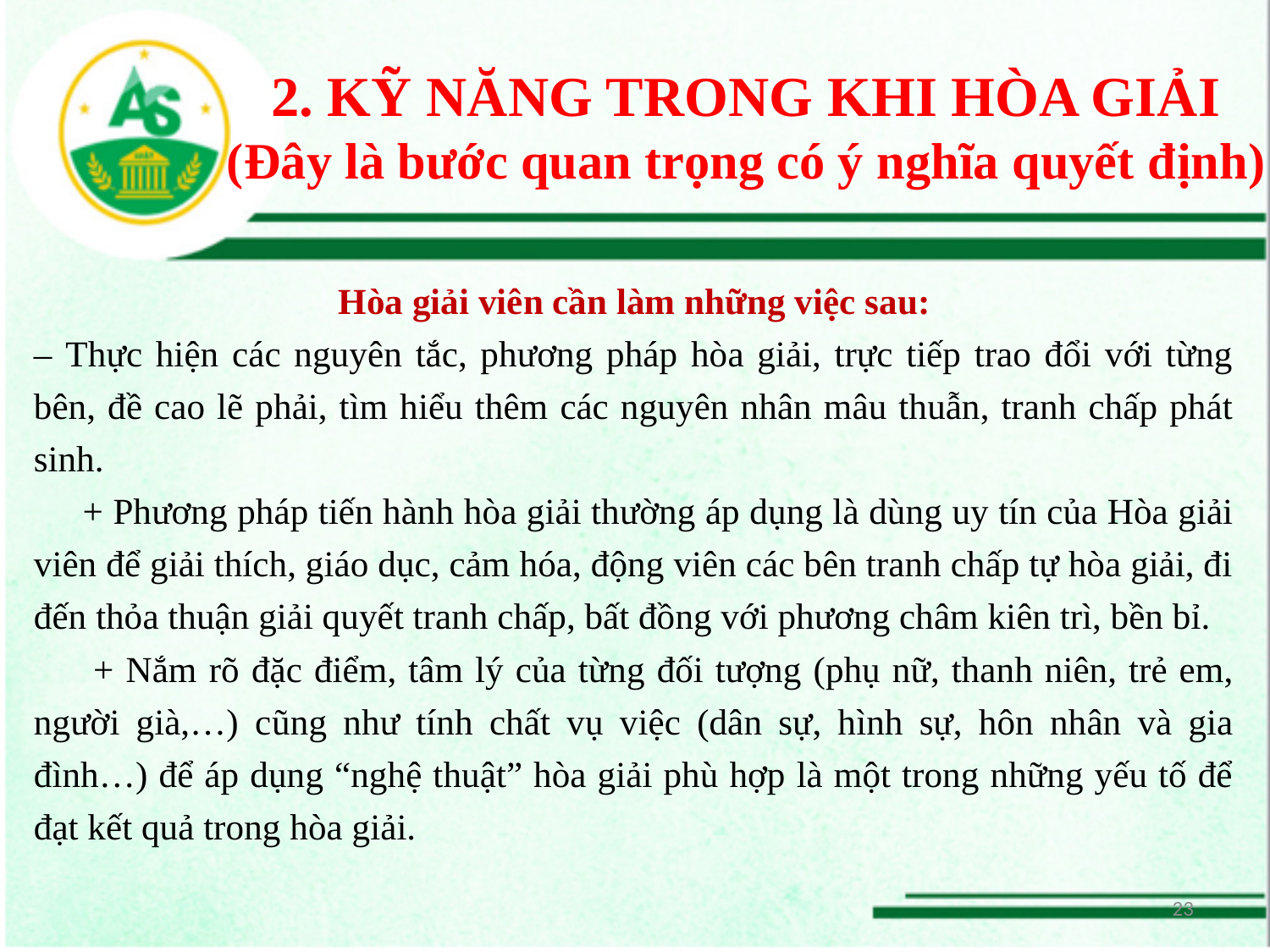

# 2. KỸ NĂNG TRONG KHI HÒA GIẢI (Đây là bước quan trọng có ý nghĩa quyết định)
Hòa giải viên cần làm những việc sau:
– Thực hiện các nguyên tắc, phương pháp hòa giải, trực tiếp trao đổi với từng bên, đề cao lẽ phải, tìm hiểu thêm các nguyên nhân mâu thuẫn, tranh chấp phát sinh.
     + Phương pháp tiến hành hòa giải thường áp dụng là dùng uy tín của Hòa giải viên để giải thích, giáo dục, cảm hóa, động viên các bên tranh chấp tự hòa giải, đi đến thỏa thuận giải quyết tranh chấp, bất đồng với phương châm kiên trì, bền bỉ.
     + Nắm rõ đặc điểm, tâm lý của từng đối tượng (phụ nữ, thanh niên, trẻ em, người già,…) cũng như tính chất vụ việc (dân sự, hình sự, hôn nhân và gia đình…) để áp dụng “nghệ thuật” hòa giải phù hợp là một trong những yếu tố để đạt kết quả trong hòa giải.

23